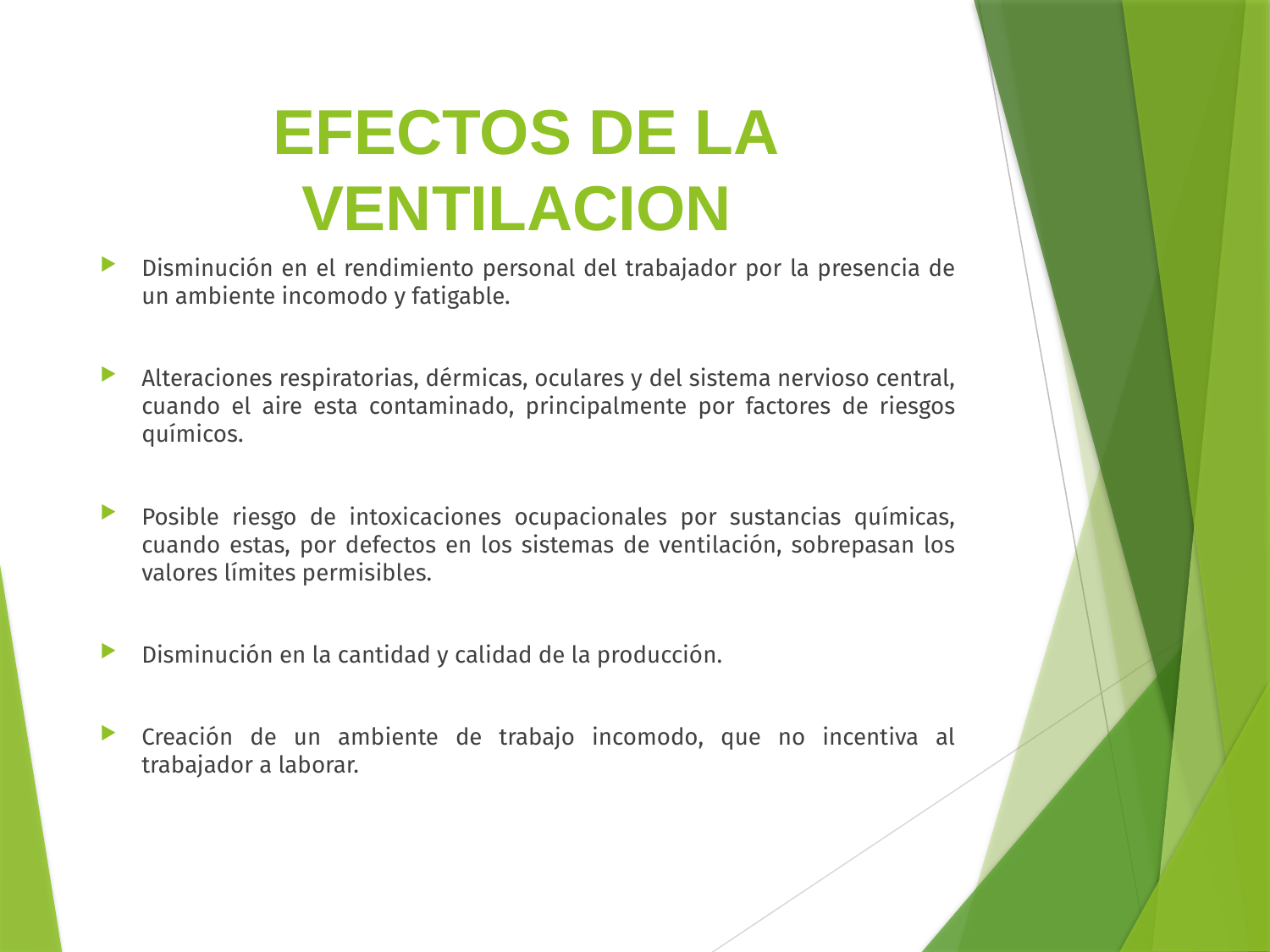

# EFECTOS DE LA VENTILACION
Disminución en el rendimiento personal del trabajador por la presencia de un ambiente incomodo y fatigable.

Alteraciones respiratorias, dérmicas, oculares y del sistema nervioso central, cuando el aire esta contaminado, principalmente por factores de riesgos químicos.

Posible riesgo de intoxicaciones ocupacionales por sustancias químicas, cuando estas, por defectos en los sistemas de ventilación, sobrepasan los valores límites permisibles.

Disminución en la cantidad y calidad de la producción.

Creación de un ambiente de trabajo incomodo, que no incentiva al trabajador a laborar.